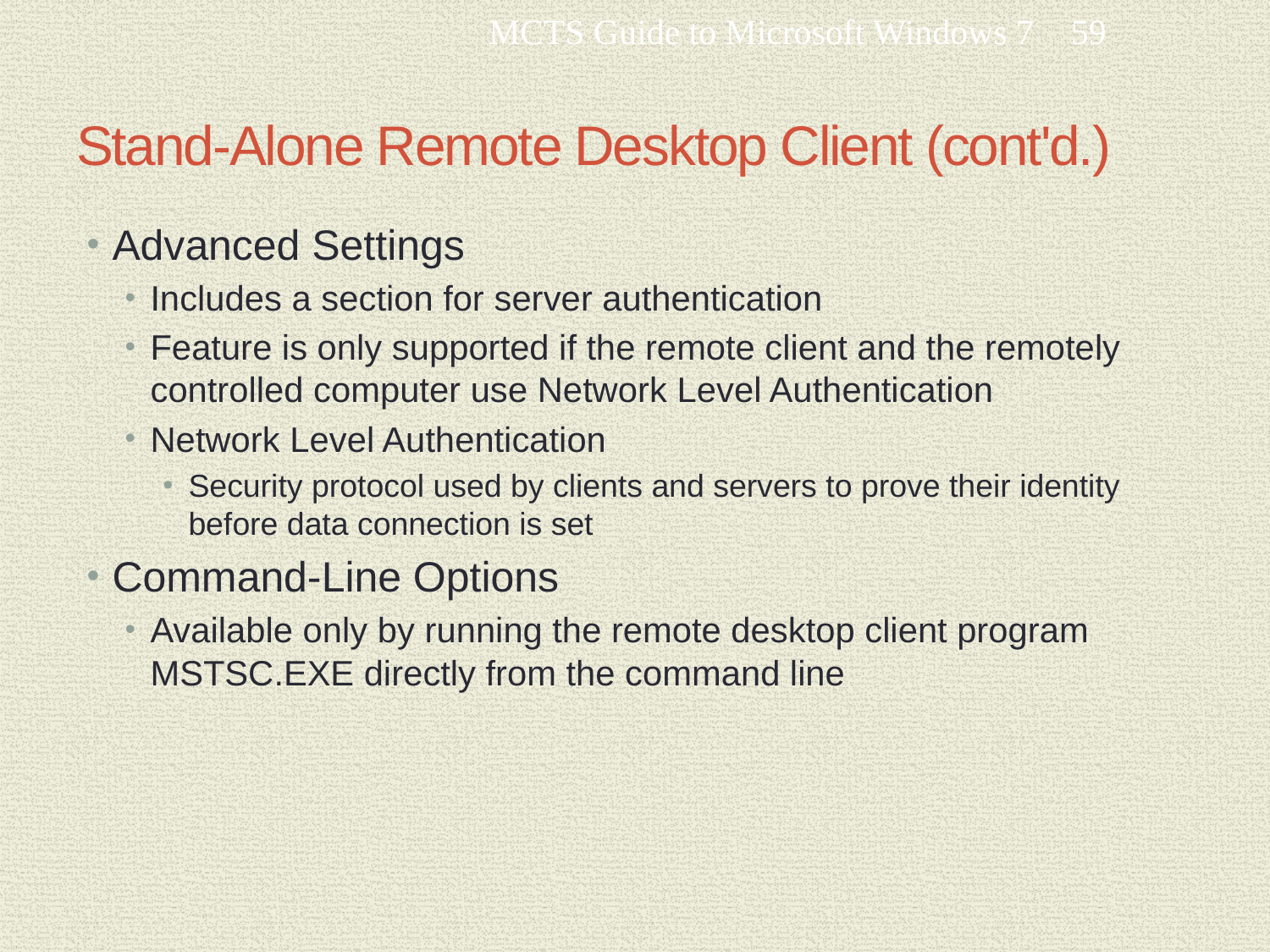

MCTS Guide to Microsoft Windows 7
59
# Stand-Alone Remote Desktop Client (cont'd.)
Advanced Settings
Includes a section for server authentication
Feature is only supported if the remote client and the remotely controlled computer use Network Level Authentication
Network Level Authentication
Security protocol used by clients and servers to prove their identity before data connection is set
Command-Line Options
Available only by running the remote desktop client program MSTSC.EXE directly from the command line